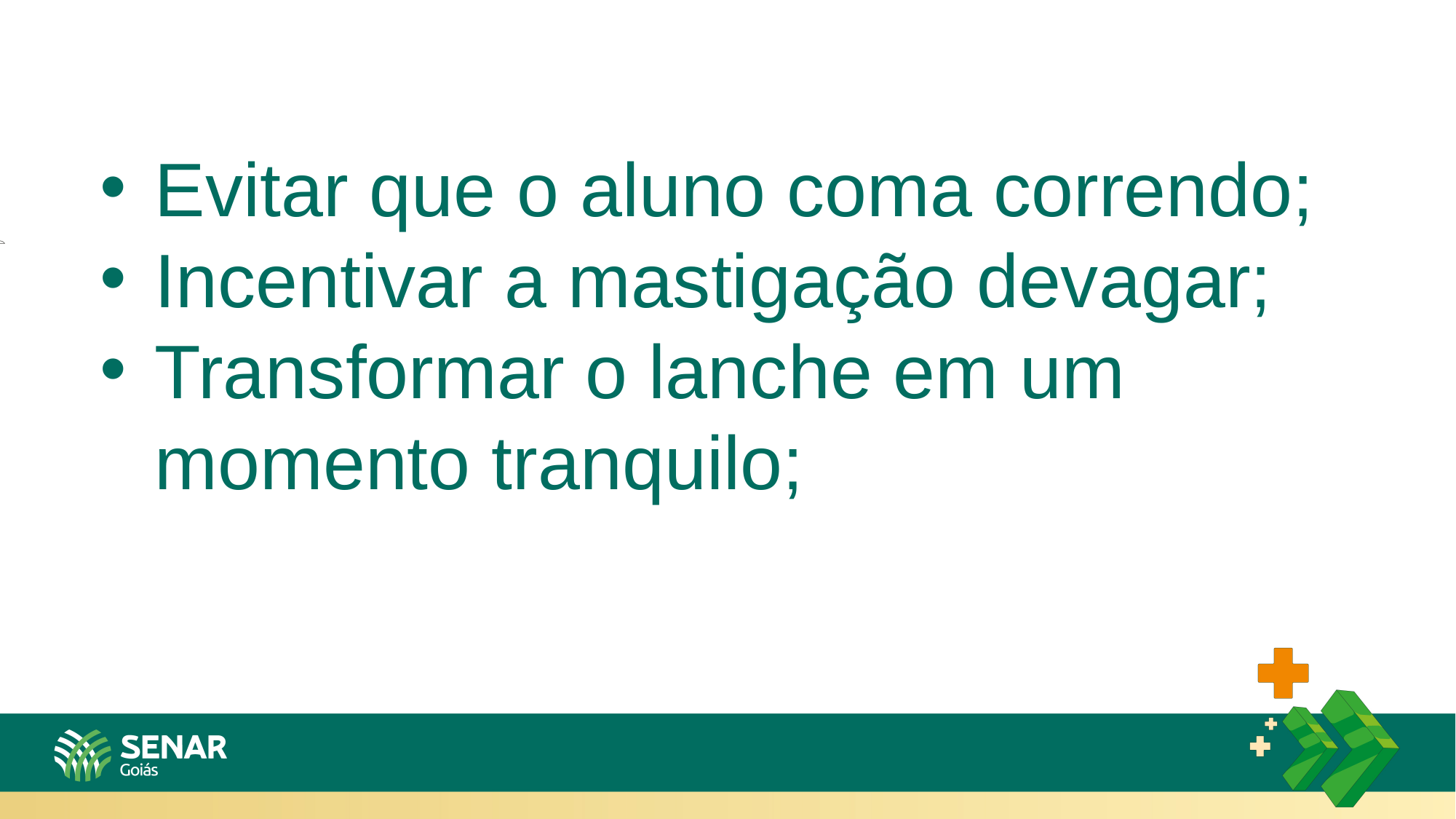

Evitar que o aluno coma correndo;
Incentivar a mastigação devagar;
Transformar o lanche em um momento tranquilo;